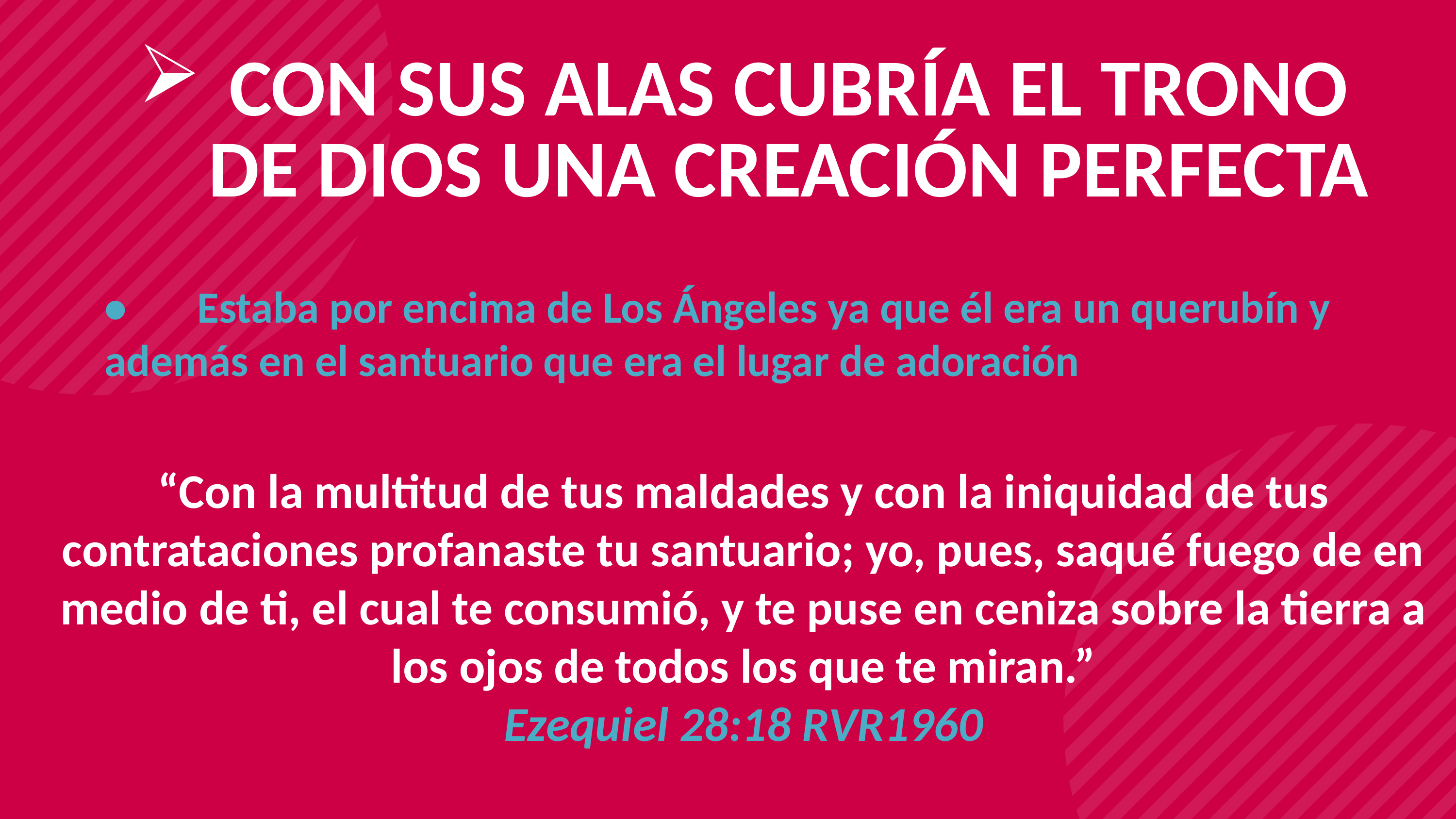

CON SUS ALAS CUBRÍA EL TRONO DE DIOS UNA CREACIÓN PERFECTA
•       Estaba por encima de Los Ángeles ya que él era un querubín y además en el santuario que era el lugar de adoración

“Con la multitud de tus maldades y con la iniquidad de tus contrataciones profanaste tu santuario; yo, pues, saqué fuego de en medio de ti, el cual te consumió, y te puse en ceniza sobre la tierra a los ojos de todos los que te miran.”
Ezequiel 28:18 RVR1960